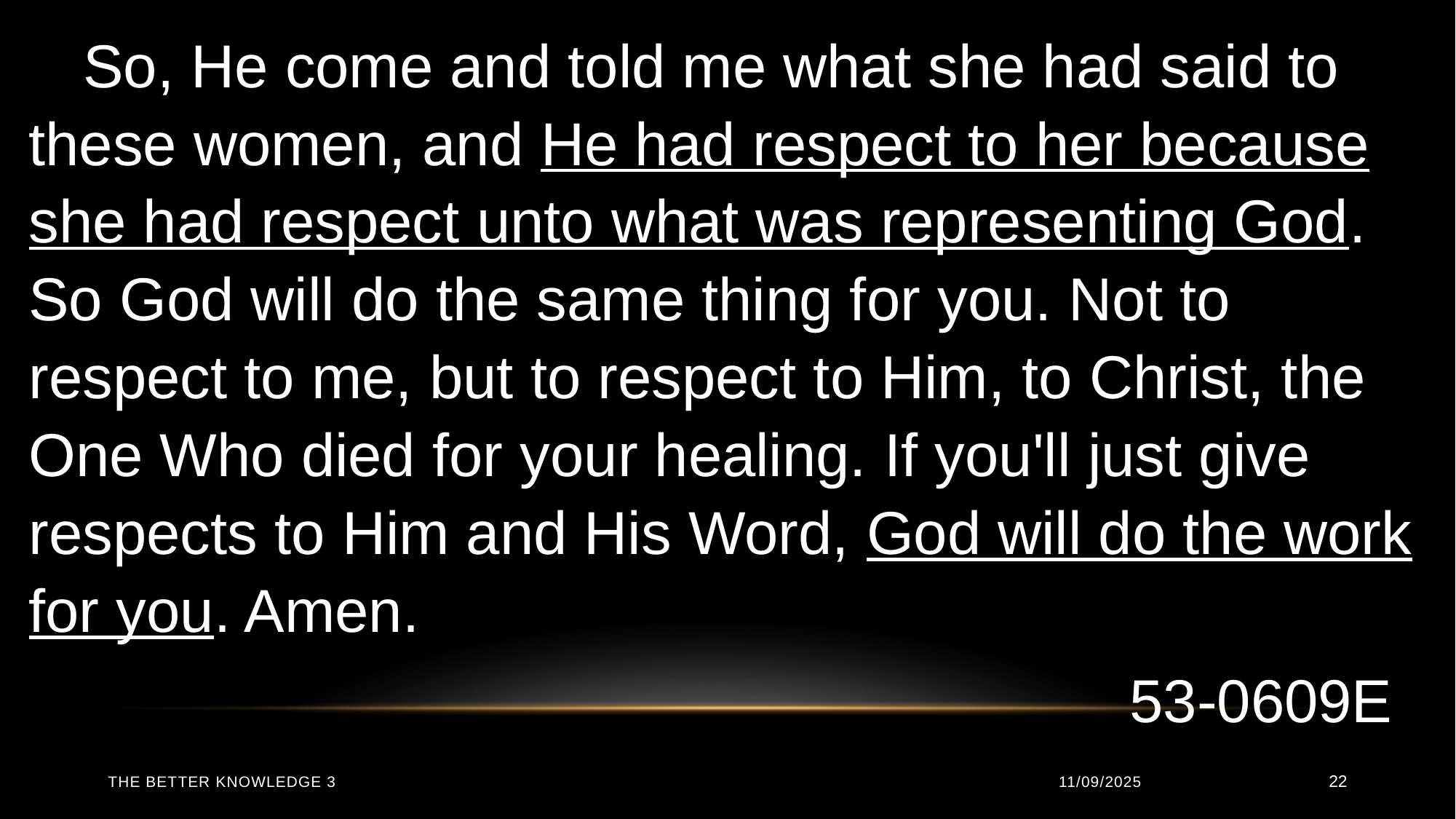

So, He come and told me what she had said to these women, and He had respect to her because she had respect unto what was representing God. So God will do the same thing for you. Not to respect to me, but to respect to Him, to Christ, the One Who died for your healing. If you'll just give respects to Him and His Word, God will do the work for you. Amen.
53-0609E
The Better Knowledge 3
11/09/2025
22